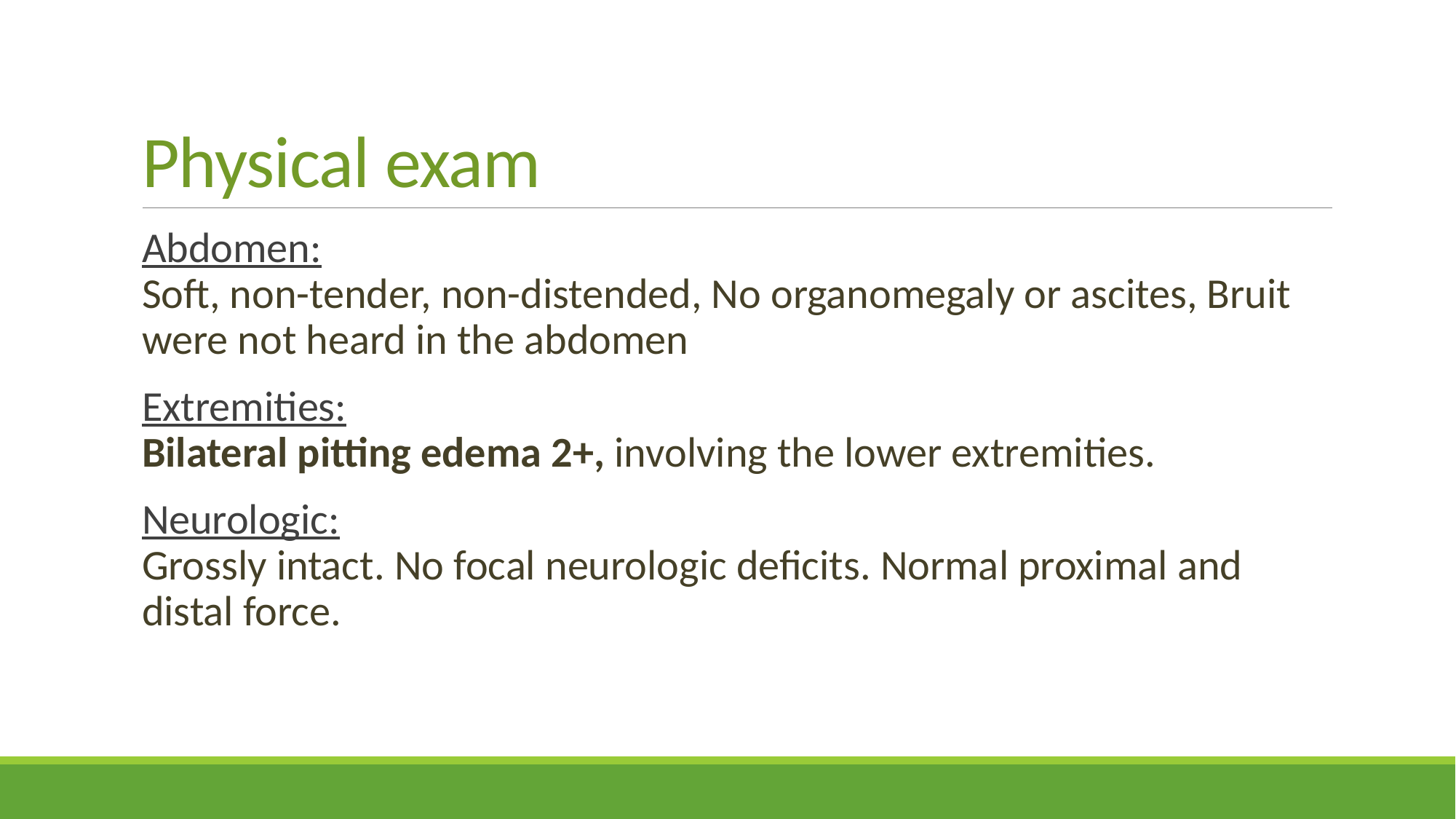

# Physical exam
Abdomen:
Soft, non-tender, non-distended, No organomegaly or ascites, Bruit were not heard in the abdomen
Extremities:
Bilateral pitting edema 2+, involving the lower extremities.
Neurologic:
Grossly intact. No focal neurologic deficits. Normal proximal and distal force.